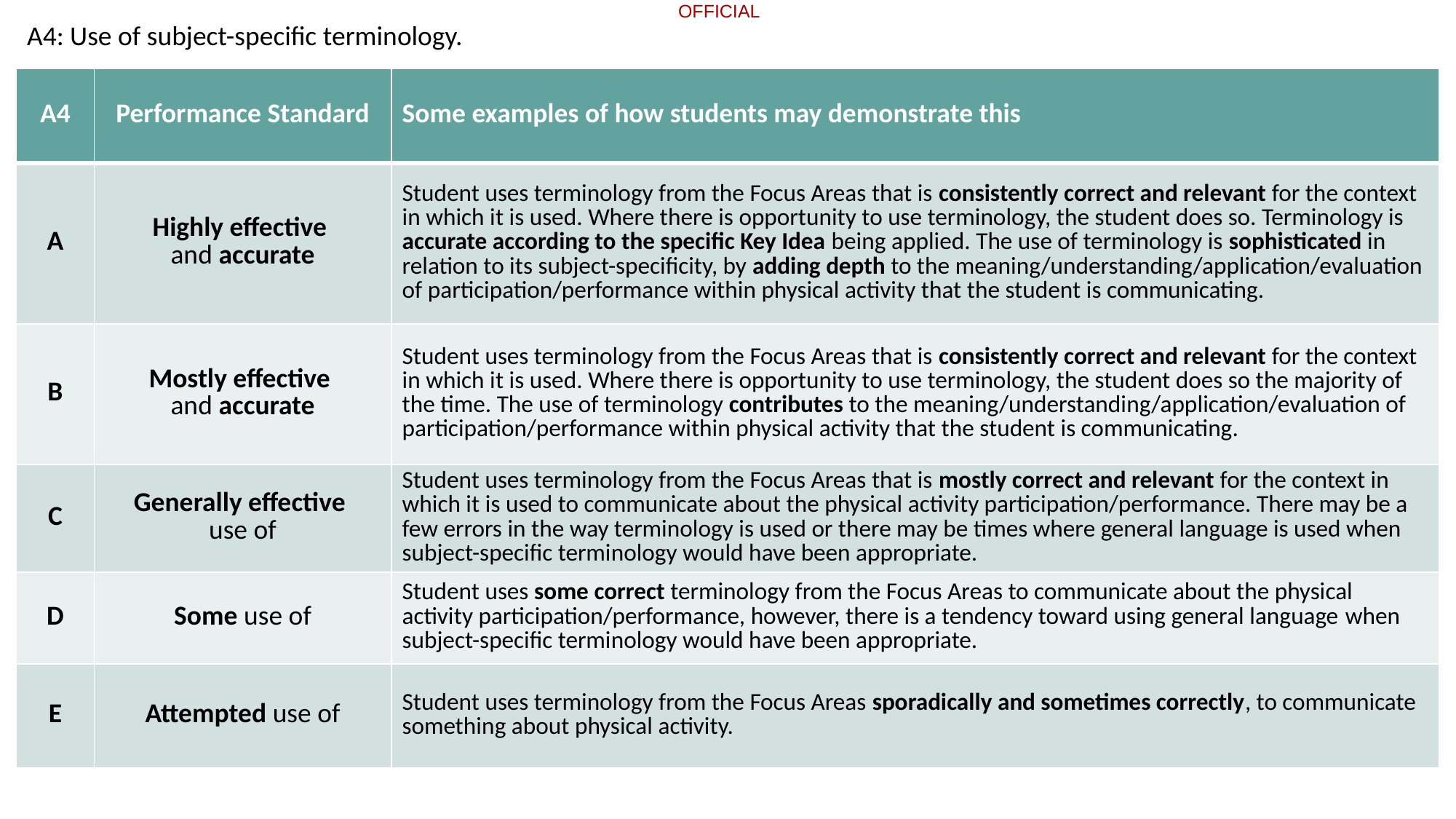

A4: Use of subject-specific terminology.
| A4 | Performance Standard | Some examples of how students may demonstrate this |
| --- | --- | --- |
| A | Highly effective and accurate | Student uses terminology from the Focus Areas that is consistently correct and relevant for the context in which it is used. Where there is opportunity to use terminology, the student does so. Terminology is accurate according to the specific Key Idea being applied. The use of terminology is sophisticated in relation to its subject-specificity, by adding depth to the meaning/understanding/application/evaluation of participation/performance within physical activity that the student is communicating. |
| B | Mostly effective and accurate | Student uses terminology from the Focus Areas that is consistently correct and relevant for the context in which it is used. Where there is opportunity to use terminology, the student does so the majority of the time. The use of terminology contributes to the meaning/understanding/application/evaluation of participation/performance within physical activity that the student is communicating. |
| C | Generally effective use of | Student uses terminology from the Focus Areas that is mostly correct and relevant for the context in which it is used to communicate about the physical activity participation/performance. There may be a few errors in the way terminology is used or there may be times where general language is used when subject-specific terminology would have been appropriate. |
| D | Some use of | Student uses some correct terminology from the Focus Areas to communicate about the physical activity participation/performance, however, there is a tendency toward using general language when subject-specific terminology would have been appropriate. |
| E | Attempted use of | Student uses terminology from the Focus Areas sporadically and sometimes correctly, to communicate something about physical activity. |